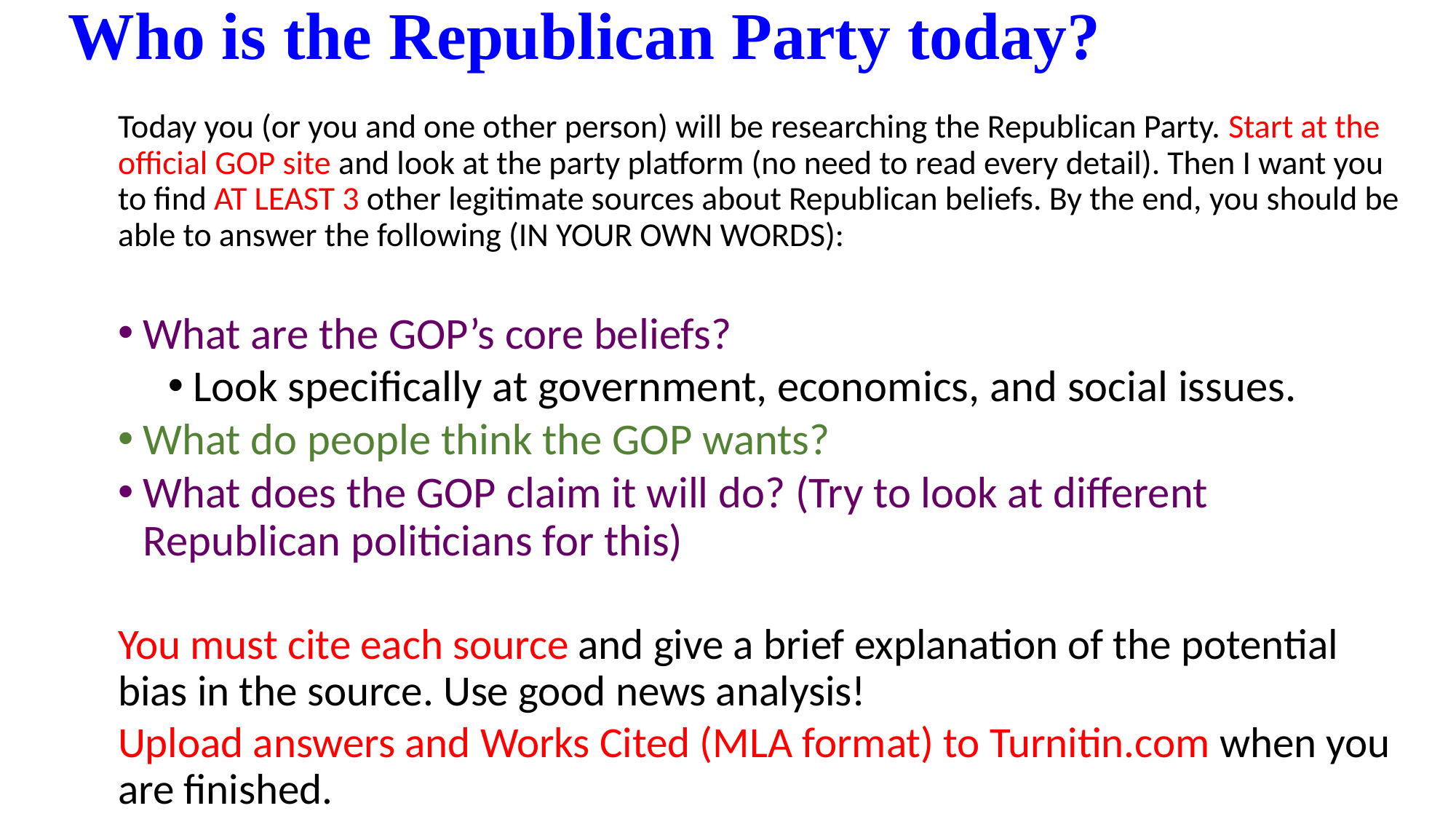

Who is the Republican Party today?
Today you (or you and one other person) will be researching the Republican Party. Start at the official GOP site and look at the party platform (no need to read every detail). Then I want you to find AT LEAST 3 other legitimate sources about Republican beliefs. By the end, you should be able to answer the following (IN YOUR OWN WORDS):

What are the GOP’s core beliefs?
Look specifically at government, economics, and social issues.
What do people think the GOP wants?
What does the GOP claim it will do? (Try to look at different Republican politicians for this)

You must cite each source and give a brief explanation of the potential bias in the source. Use good news analysis!
Upload answers and Works Cited (MLA format) to Turnitin.com when you are finished.